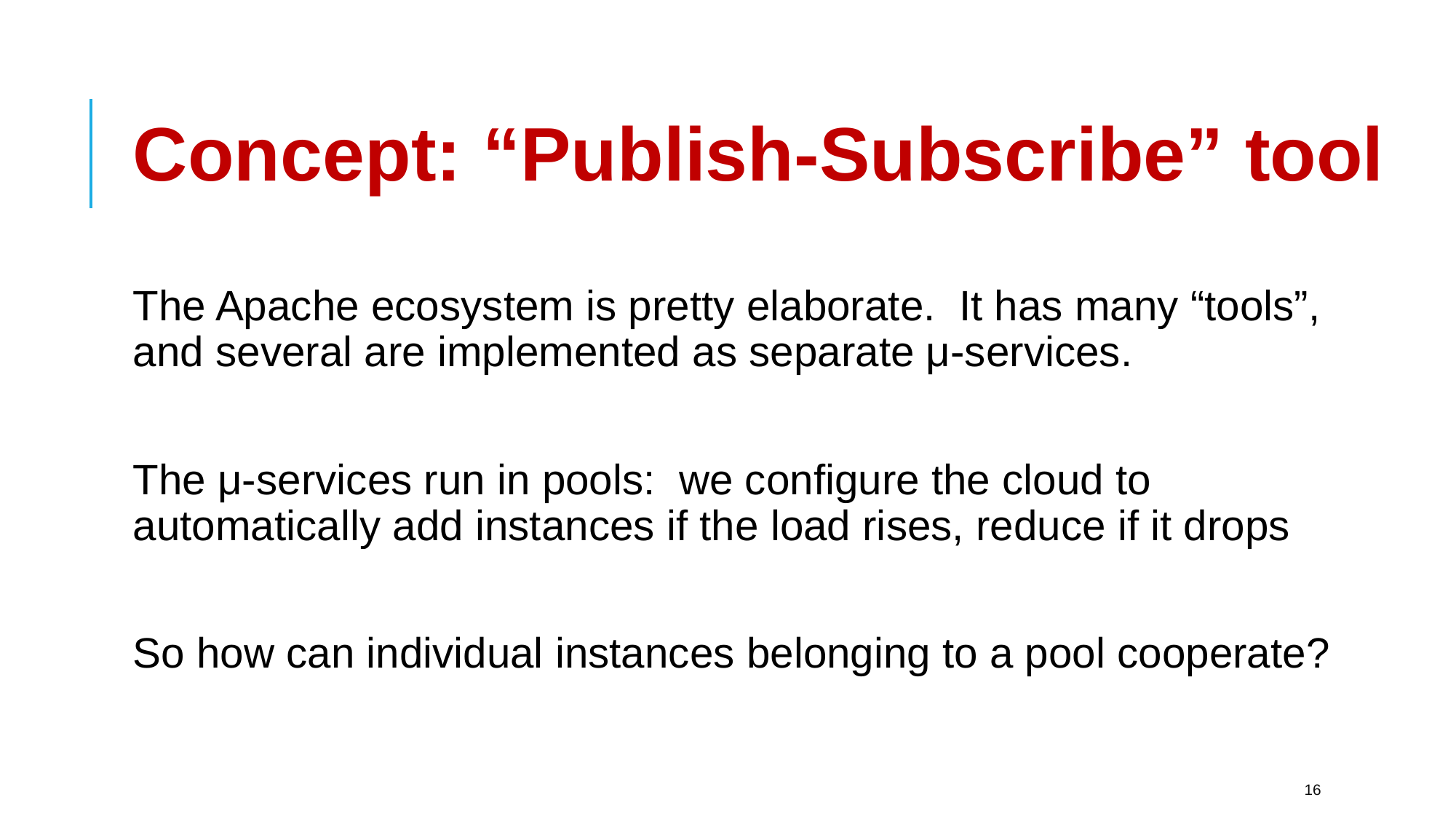

# Concept: “Publish-Subscribe” tool
The Apache ecosystem is pretty elaborate.  It has many “tools”, and several are implemented as separate μ-services.

The μ-services run in pools:  we configure the cloud to automatically add instances if the load rises, reduce if it drops

So how can individual instances belonging to a pool cooperate?
16